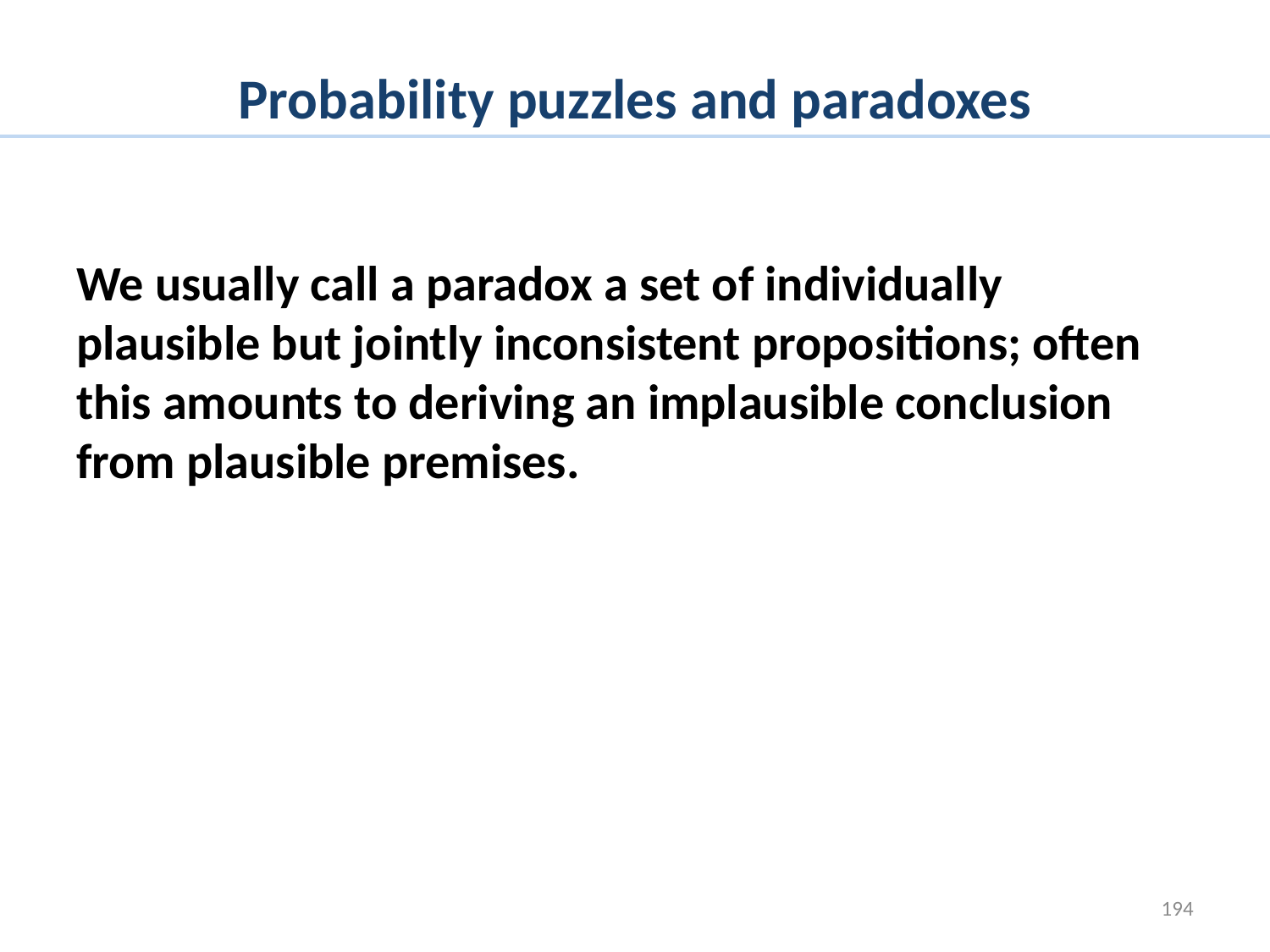

# Probability puzzles and paradoxes

We usually call a paradox a set of individually plausible but jointly inconsistent propositions; often this amounts to deriving an implausible conclusion from plausible premises.
194